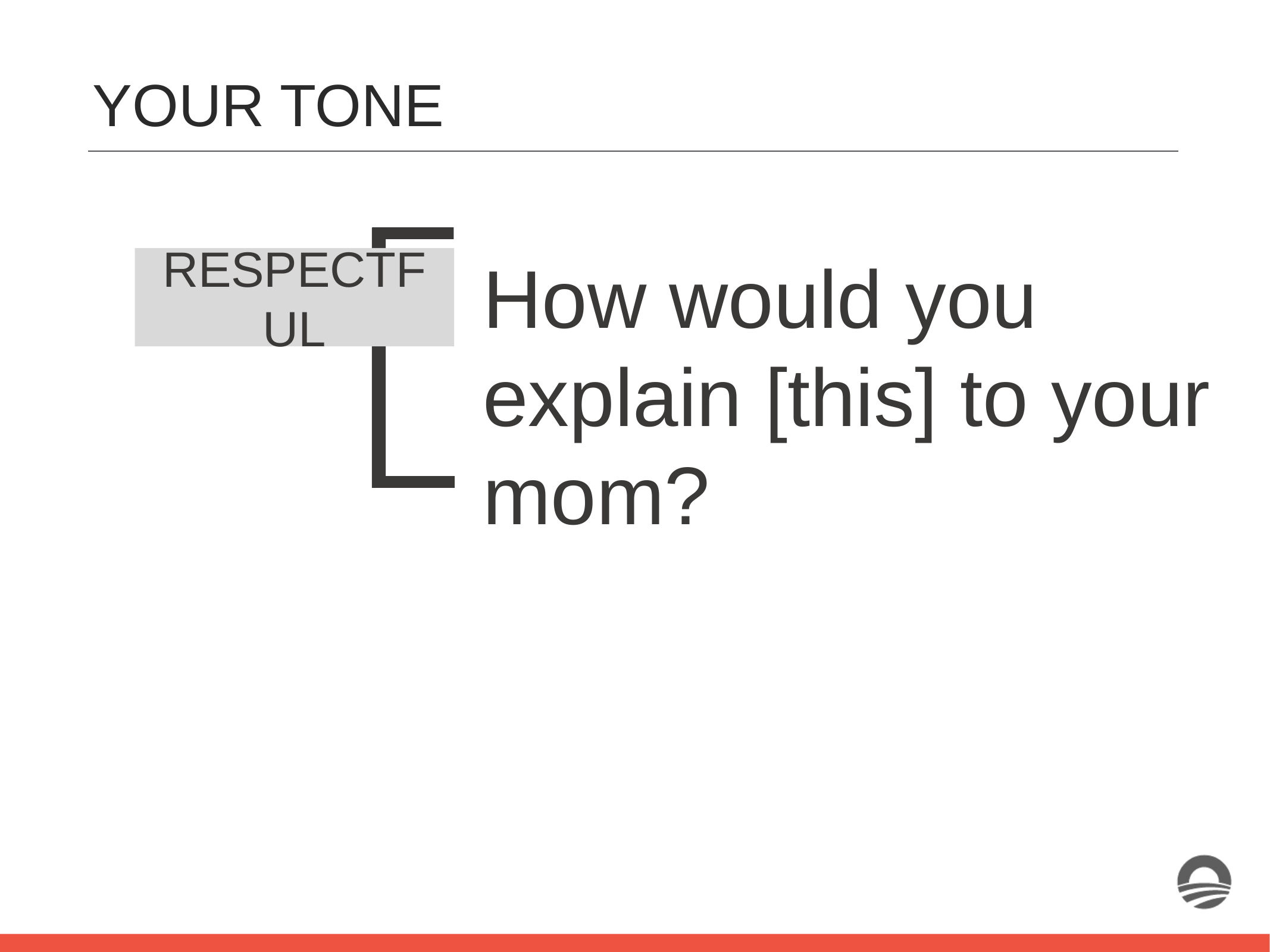

YOUR TONE

How would you explain [this] to your mom?
RESPECTFUL